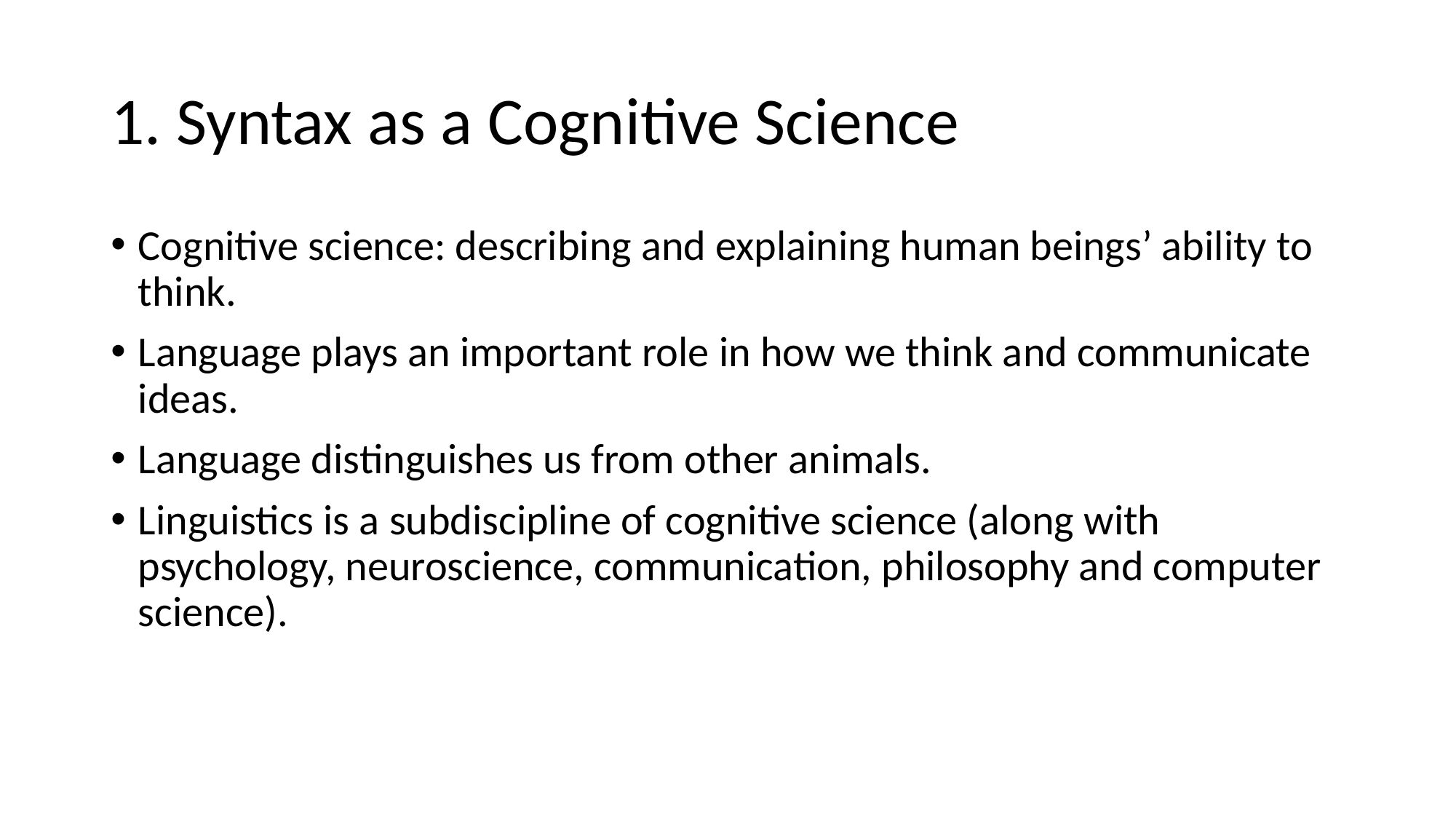

# 1. Syntax as a Cognitive Science
Cognitive science: describing and explaining human beings’ ability to think.
Language plays an important role in how we think and communicate ideas.
Language distinguishes us from other animals.
Linguistics is a subdiscipline of cognitive science (along with psychology, neuroscience, communication, philosophy and computer science).